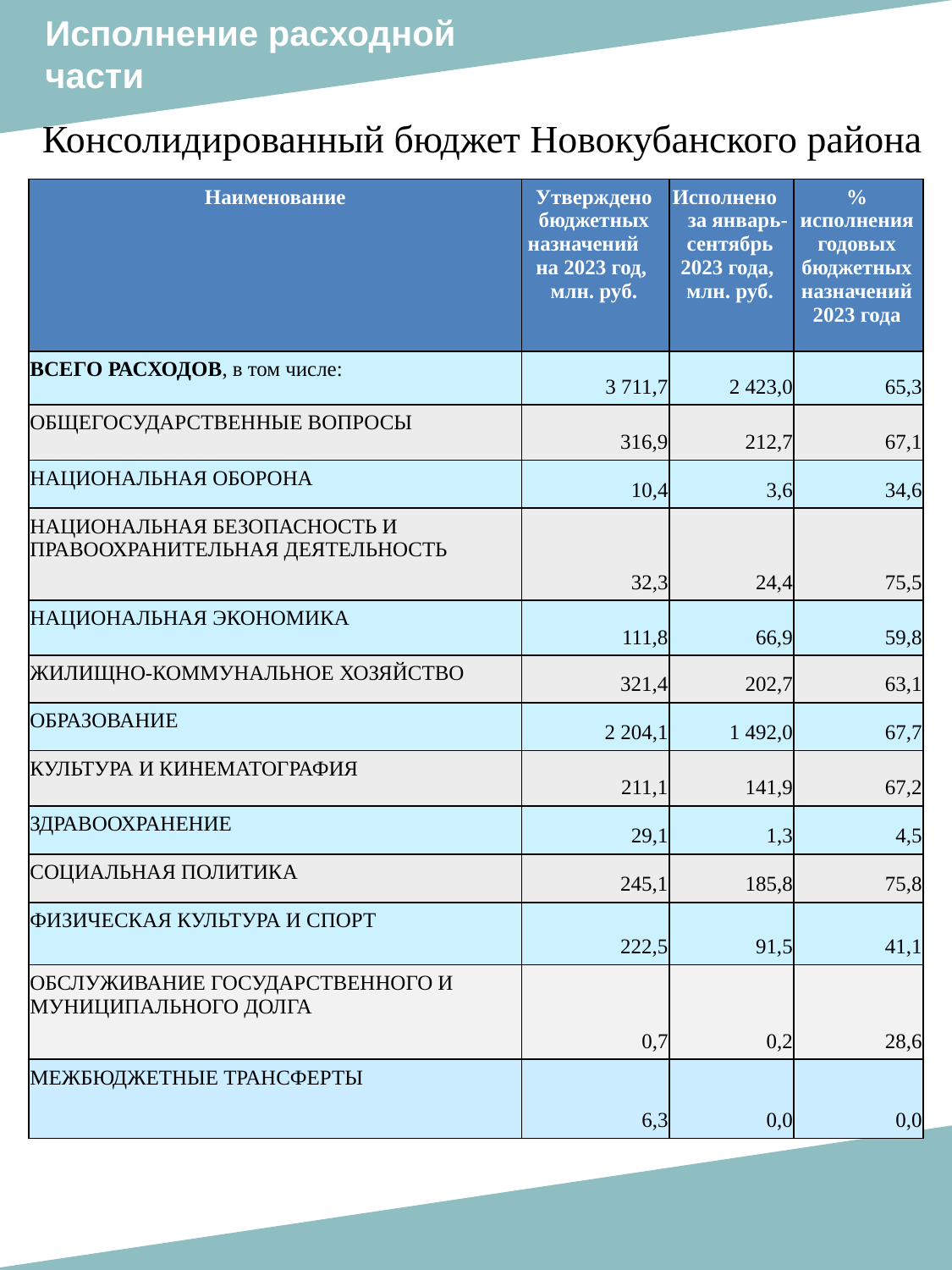

Исполнение расходной
части
Консолидированный бюджет Новокубанского района
| Наименование | Утверждено бюджетных назначений на 2023 год, млн. руб. | Исполнено за январь- сентябрь 2023 года, млн. руб. | % исполнения годовых бюджетных назначений 2023 года |
| --- | --- | --- | --- |
| ВСЕГО РАСХОДОВ, в том числе: | 3 711,7 | 2 423,0 | 65,3 |
| ОБЩЕГОСУДАРСТВЕННЫЕ ВОПРОСЫ | 316,9 | 212,7 | 67,1 |
| НАЦИОНАЛЬНАЯ ОБОРОНА | 10,4 | 3,6 | 34,6 |
| НАЦИОНАЛЬНАЯ БЕЗОПАСНОСТЬ И ПРАВООХРАНИТЕЛЬНАЯ ДЕЯТЕЛЬНОСТЬ | 32,3 | 24,4 | 75,5 |
| НАЦИОНАЛЬНАЯ ЭКОНОМИКА | 111,8 | 66,9 | 59,8 |
| ЖИЛИЩНО-КОММУНАЛЬНОЕ ХОЗЯЙСТВО | 321,4 | 202,7 | 63,1 |
| ОБРАЗОВАНИЕ | 2 204,1 | 1 492,0 | 67,7 |
| КУЛЬТУРА И КИНЕМАТОГРАФИЯ | 211,1 | 141,9 | 67,2 |
| ЗДРАВООХРАНЕНИЕ | 29,1 | 1,3 | 4,5 |
| СОЦИАЛЬНАЯ ПОЛИТИКА | 245,1 | 185,8 | 75,8 |
| ФИЗИЧЕСКАЯ КУЛЬТУРА И СПОРТ | 222,5 | 91,5 | 41,1 |
| ОБСЛУЖИВАНИЕ ГОСУДАРСТВЕННОГО И МУНИЦИПАЛЬНОГО ДОЛГА | 0,7 | 0,2 | 28,6 |
| МЕЖБЮДЖЕТНЫЕ ТРАНСФЕРТЫ | 6,3 | 0,0 | 0,0 |